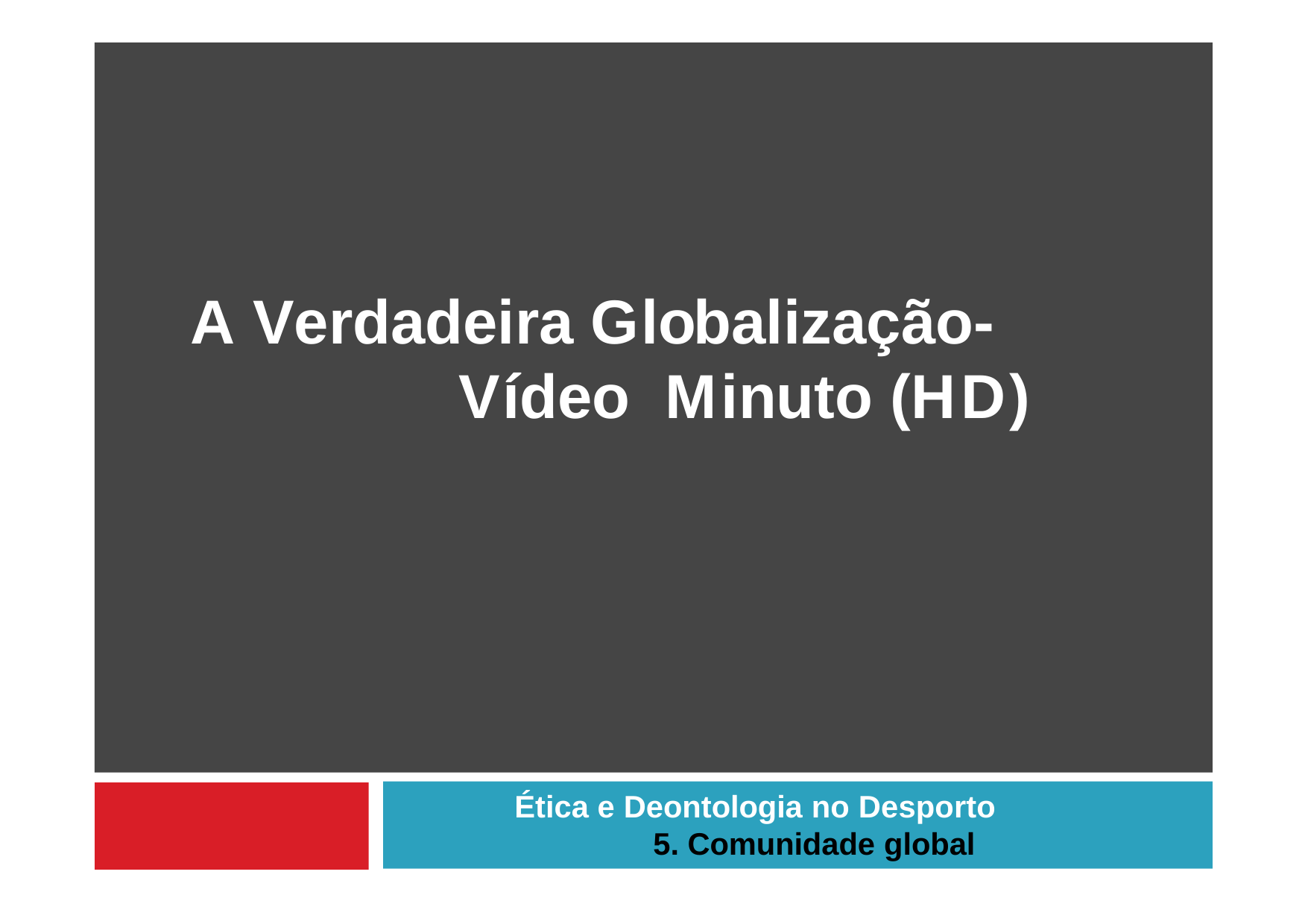

# A Verdadeira Globalização- Vídeo  Minuto (HD)

Ética e Deontologia no Desporto
5. Comunidade global